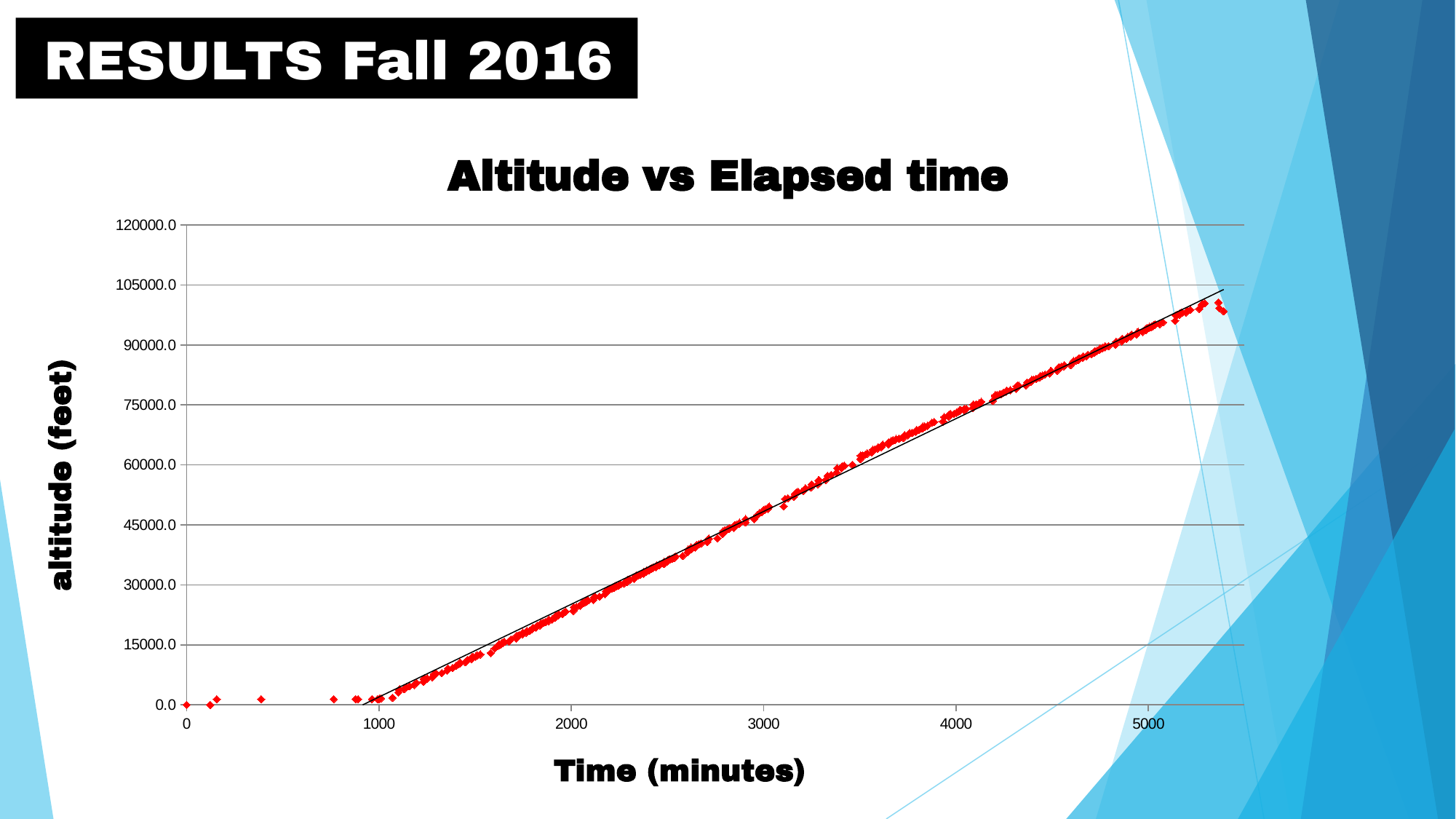

RESULTS Fall 2016

### Chart: Altitude vs Elapsed time

| Category |  |
|---|---|